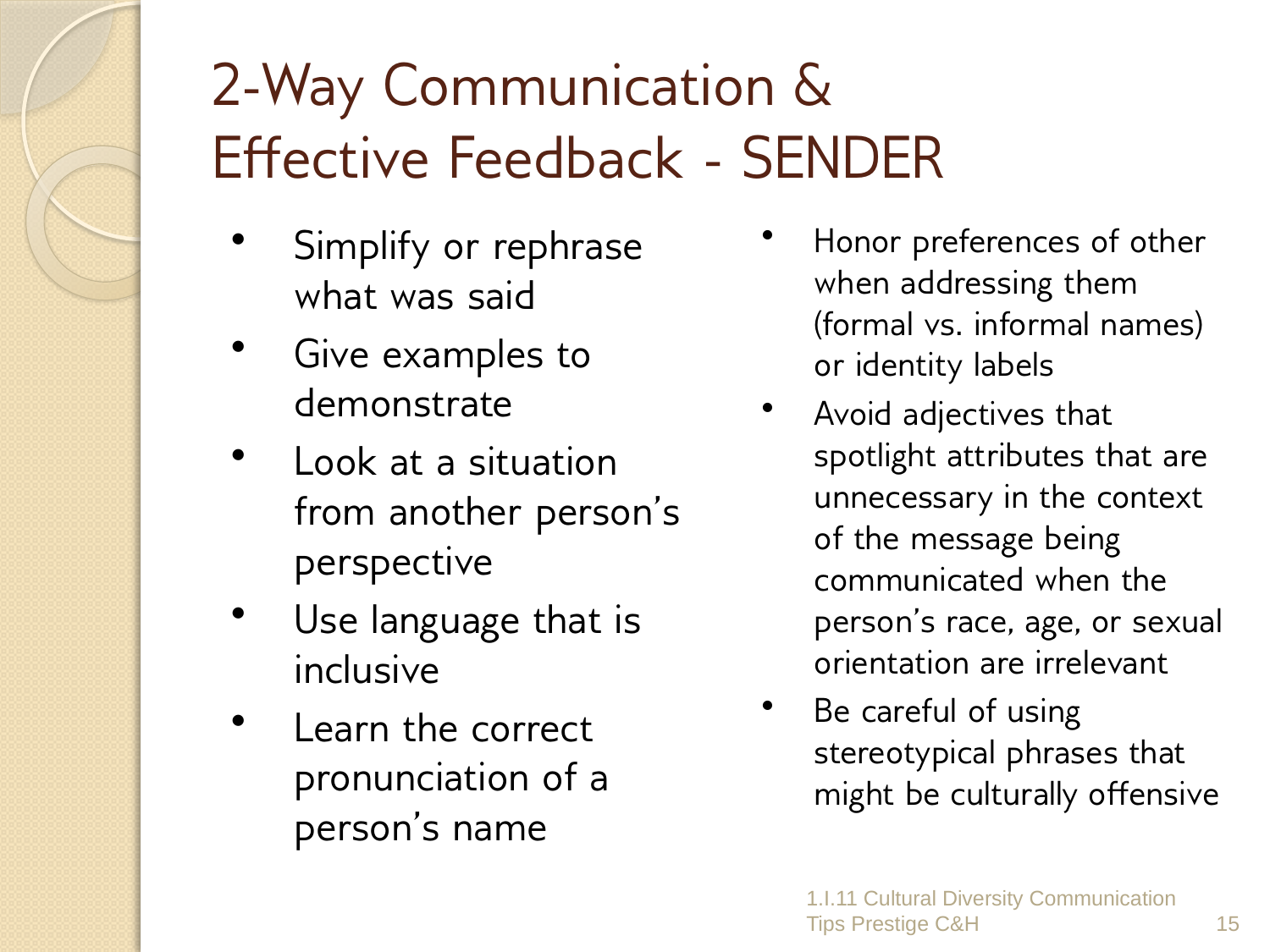

# 2-Way Communication & Effective Feedback - SENDER
Simplify or rephrase what was said
Give examples to demonstrate
Look at a situation from another person’s perspective
Use language that is inclusive
Learn the correct pronunciation of a person’s name
Honor preferences of other when addressing them (formal vs. informal names) or identity labels
Avoid adjectives that spotlight attributes that are unnecessary in the context of the message being communicated when the person’s race, age, or sexual orientation are irrelevant
Be careful of using stereotypical phrases that might be culturally offensive
1.I.11 Cultural Diversity Communication Tips Prestige C&H
15